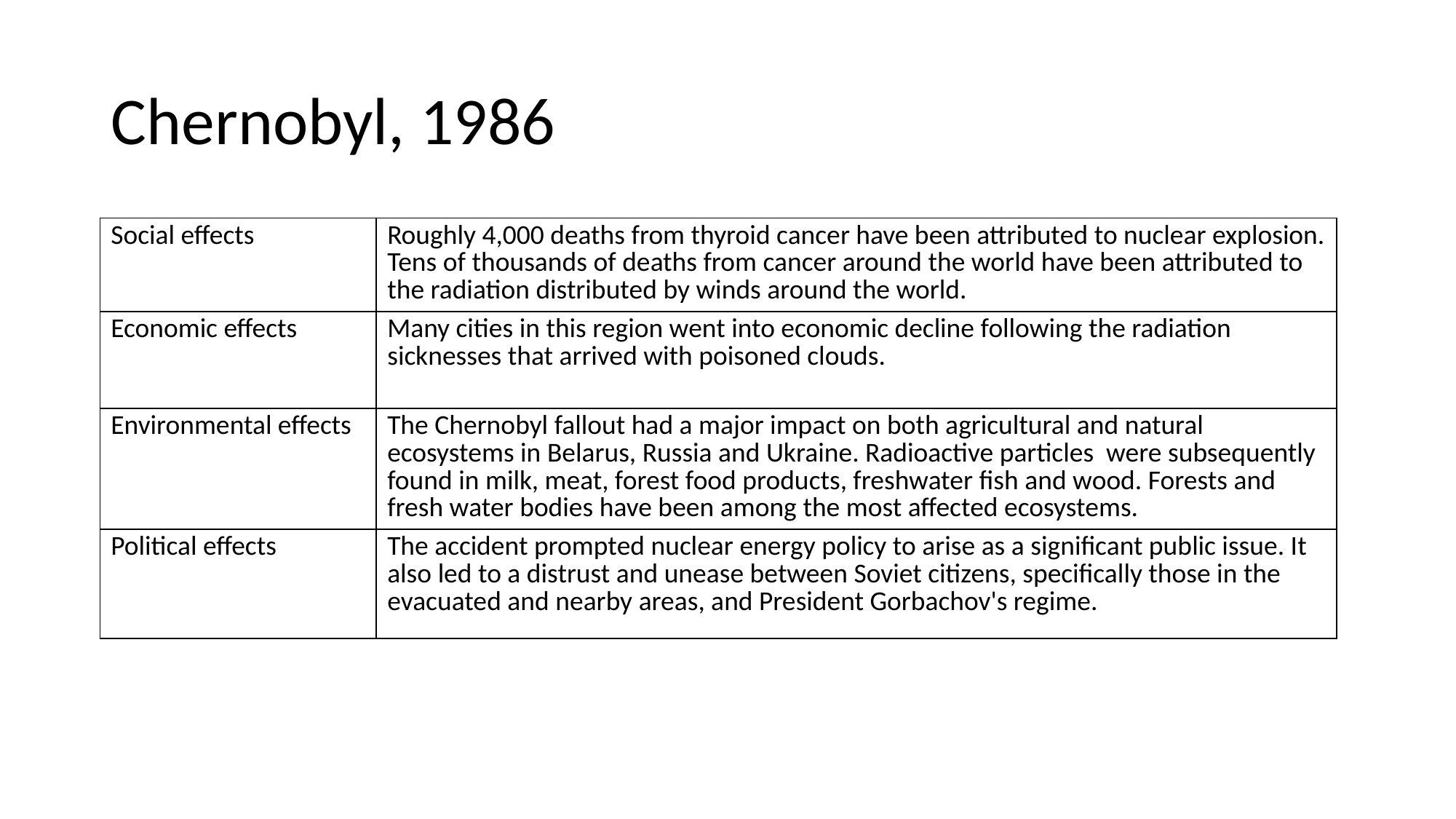

# Chernobyl, 1986
| Social effects | Roughly 4,000 deaths from thyroid cancer have been attributed to nuclear explosion. Tens of thousands of deaths from cancer around the world have been attributed to the radiation distributed by winds around the world. |
| --- | --- |
| Economic effects | Many cities in this region went into economic decline following the radiation sicknesses that arrived with poisoned clouds. |
| Environmental effects | The Chernobyl fallout had a major impact on both agricultural and natural ecosystems in Belarus, Russia and Ukraine. Radioactive particles were subsequently found in milk, meat, forest food products, freshwater fish and wood. Forests and fresh water bodies have been among the most affected ecosystems. |
| Political effects | The accident prompted nuclear energy policy to arise as a significant public issue. It also led to a distrust and unease between Soviet citizens, specifically those in the evacuated and nearby areas, and President Gorbachov's regime. |